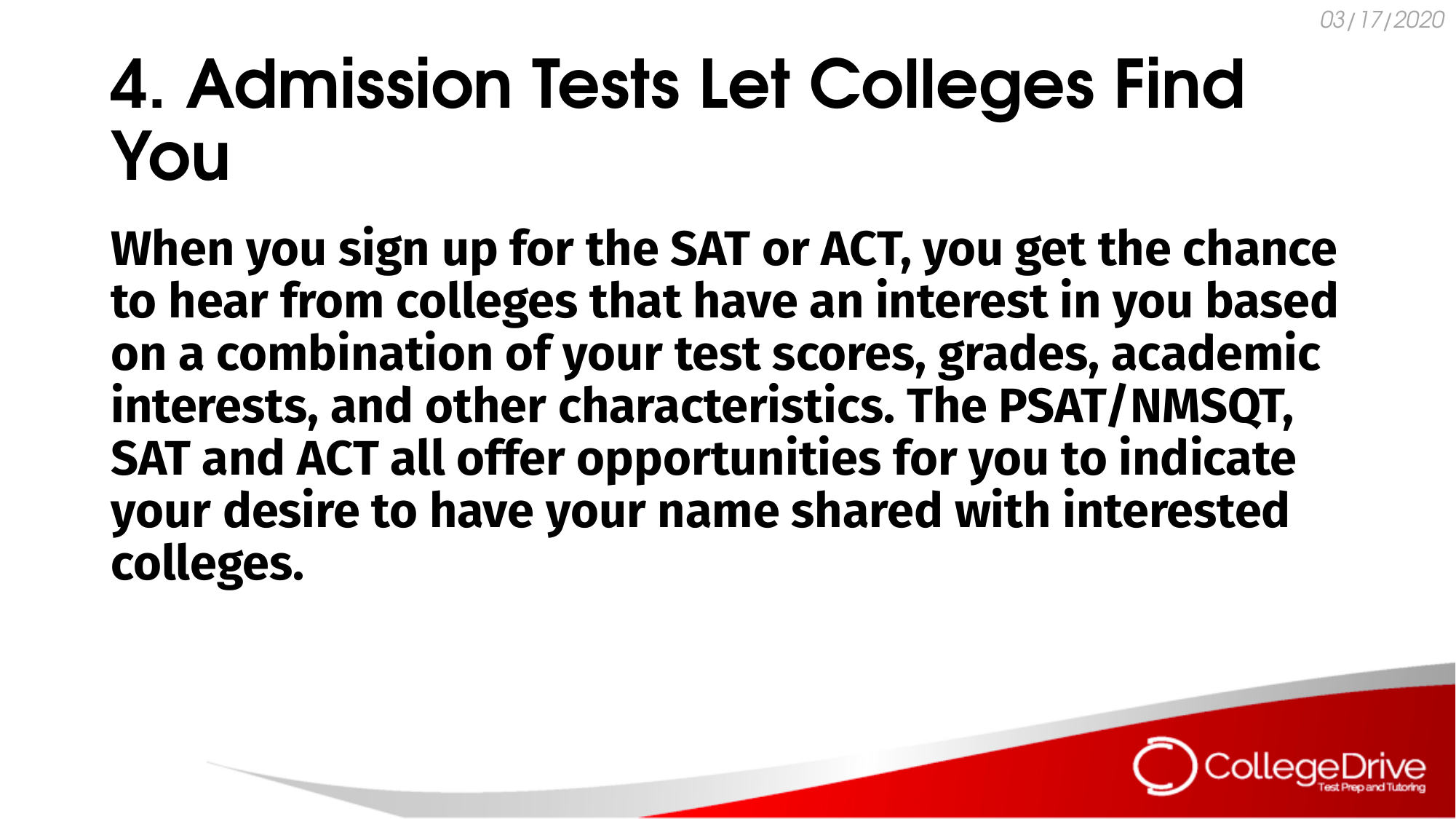

# 4. Admission Tests Let Colleges Find You
When you sign up for the SAT or ACT, you get the chance to hear from colleges that have an interest in you based on a combination of your test scores, grades, academic interests, and other characteristics. The PSAT/NMSQT, SAT and ACT all offer opportunities for you to indicate your desire to have your name shared with interested colleges.